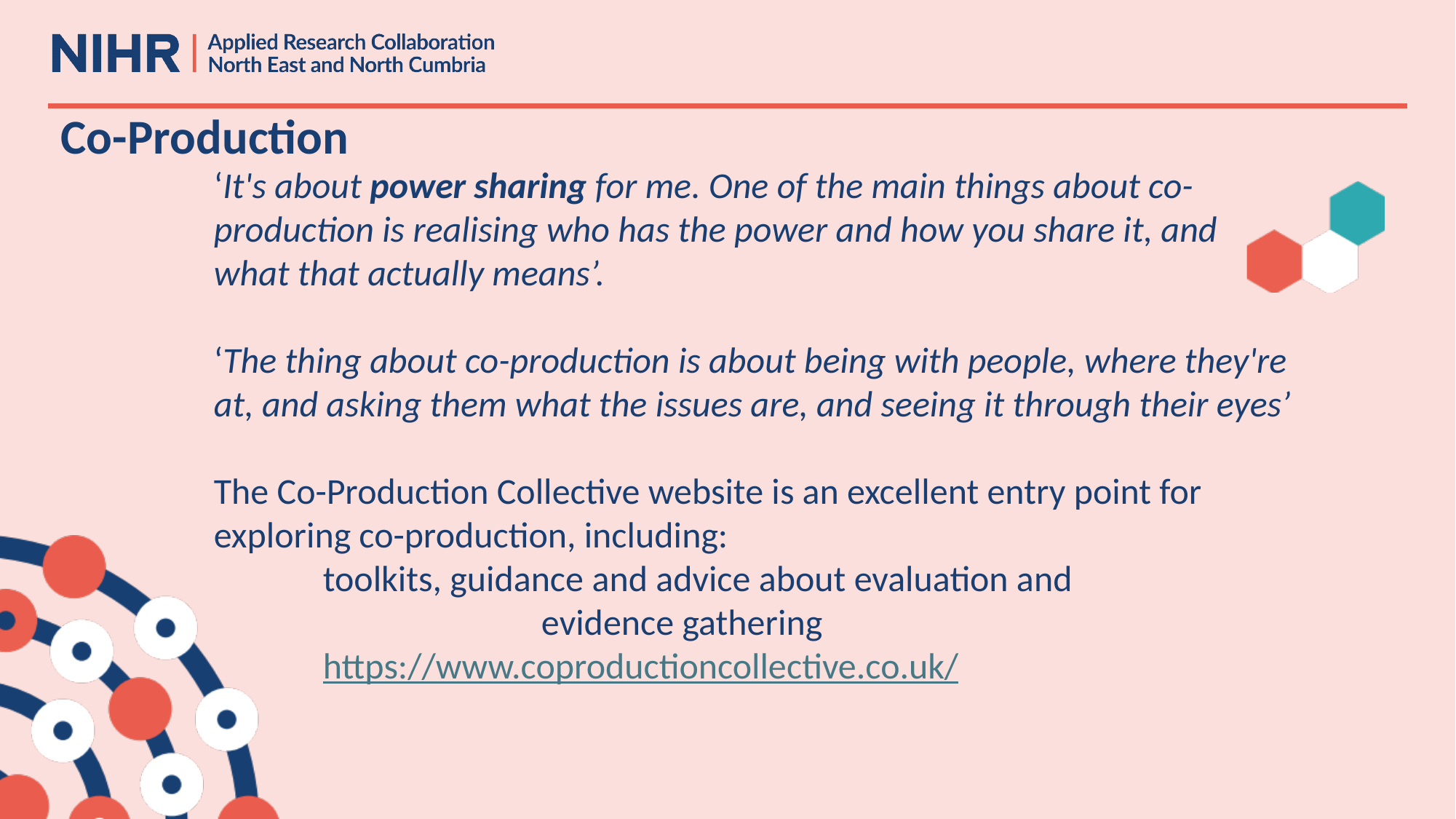

Co-Production
‘It's about power sharing for me. One of the main things about co- production is realising who has the power and how you share it, and what that actually means’.

‘The thing about co-production is about being with people, where they're at, and asking them what the issues are, and seeing it through their eyes’

The Co-Production Collective website is an excellent entry point for exploring co-production, including:
	toolkits, guidance and advice about evaluation and                                                         	evidence gathering
	https://www.coproductioncollective.co.uk/